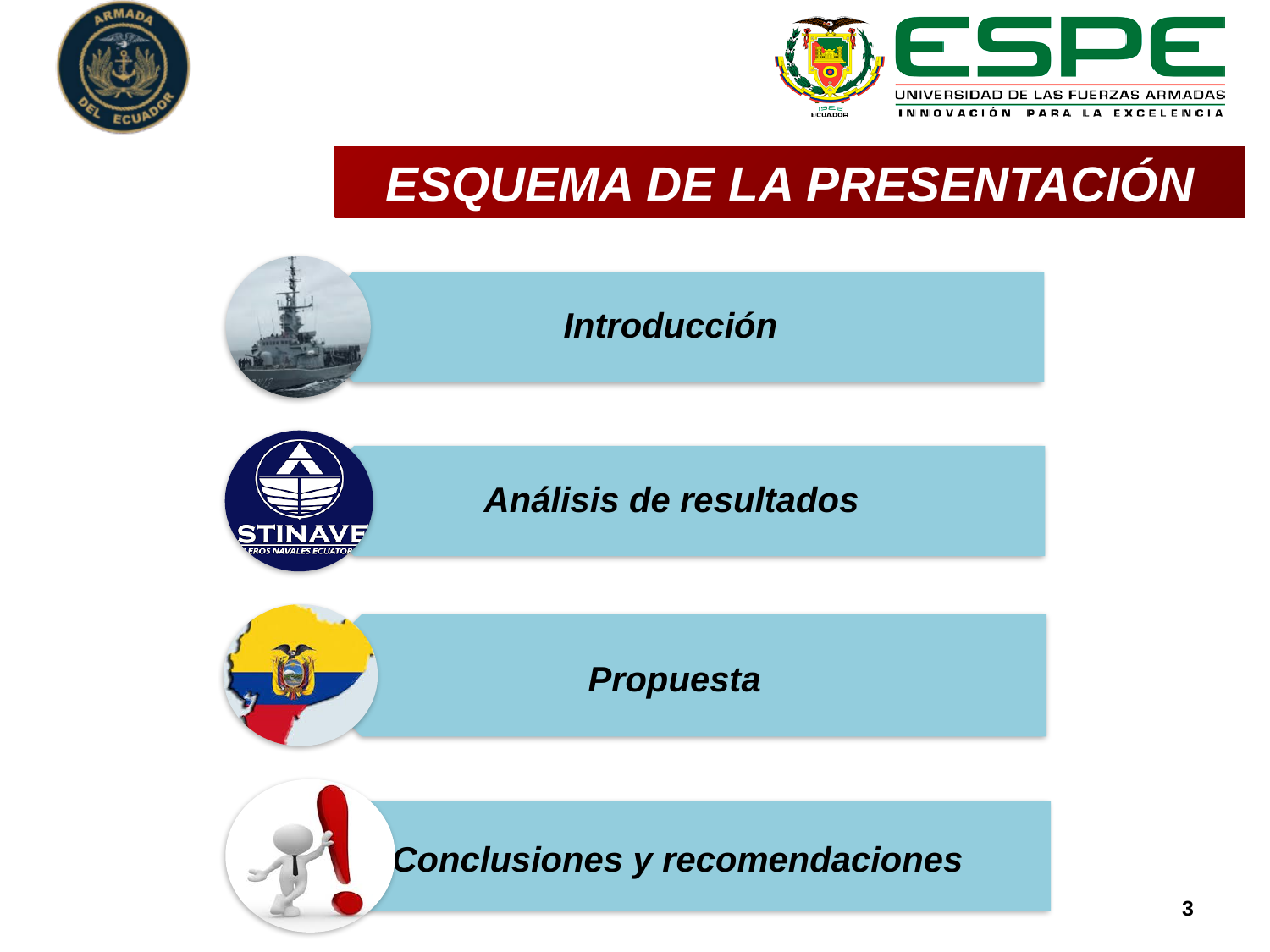

ESQUEMA DE LA PRESENTACIÓN
Introducción
Análisis de resultados

Propuesta

Conclusiones y recomendaciones

3